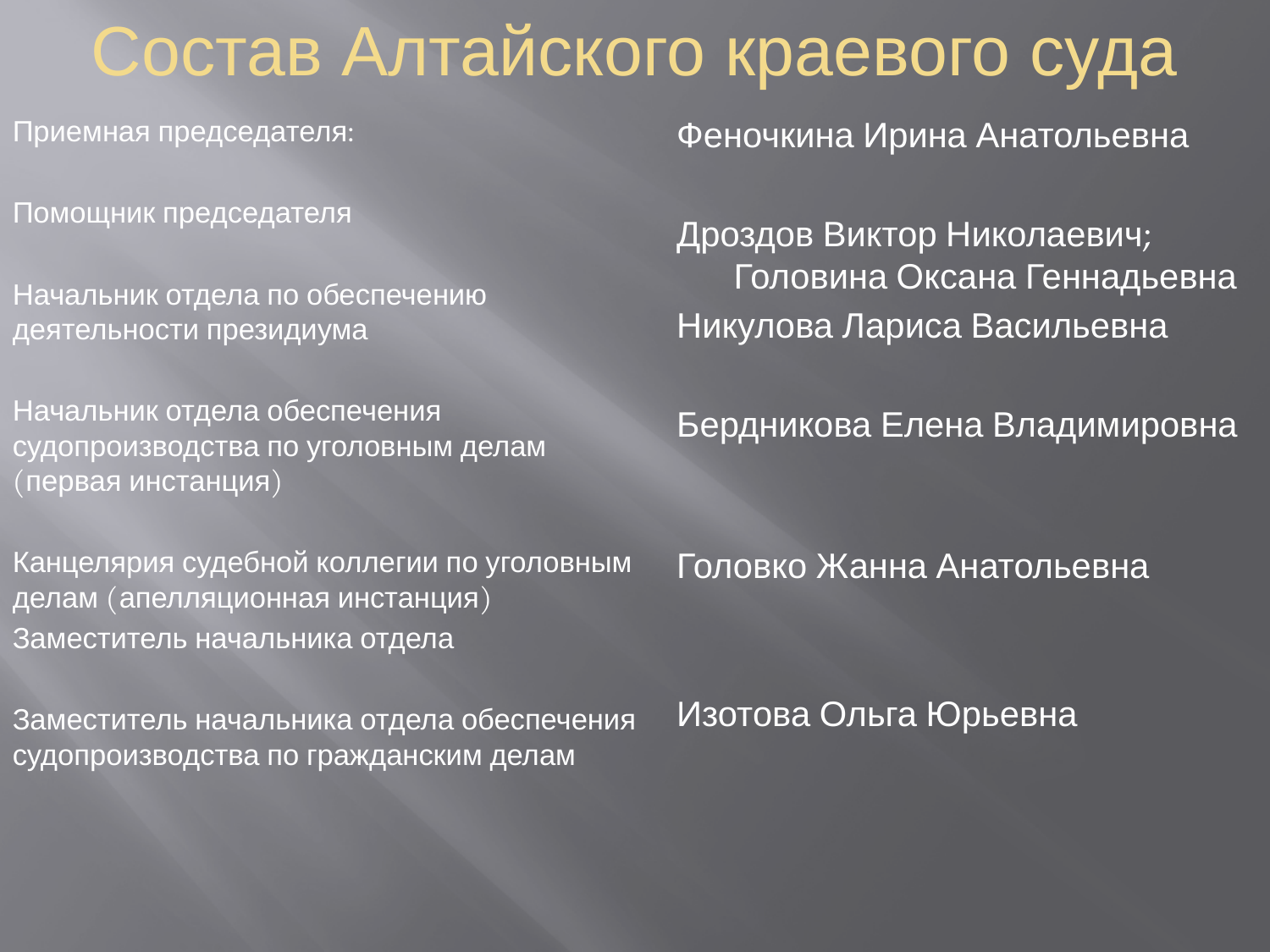

# Состав Алтайского краевого суда
Приемная председателя:

Помощник председателя

Начальник отдела по обеспечению деятельности президиума

Начальник отдела обеспечения судопроизводства по уголовным делам (первая инстанция)

Канцелярия судебной коллегии по уголовным делам (апелляционная инстанция)
Заместитель начальника отдела

Заместитель начальника отдела обеспечения судопроизводства по гражданским делам

Феночкина Ирина Анатольевна

Дроздов Виктор Николаевич; Головина Оксана Геннадьевна
Никулова Лариса Васильевна

Бердникова Елена Владимировна

Головко Жанна Анатольевна

Изотова Ольга Юрьевна